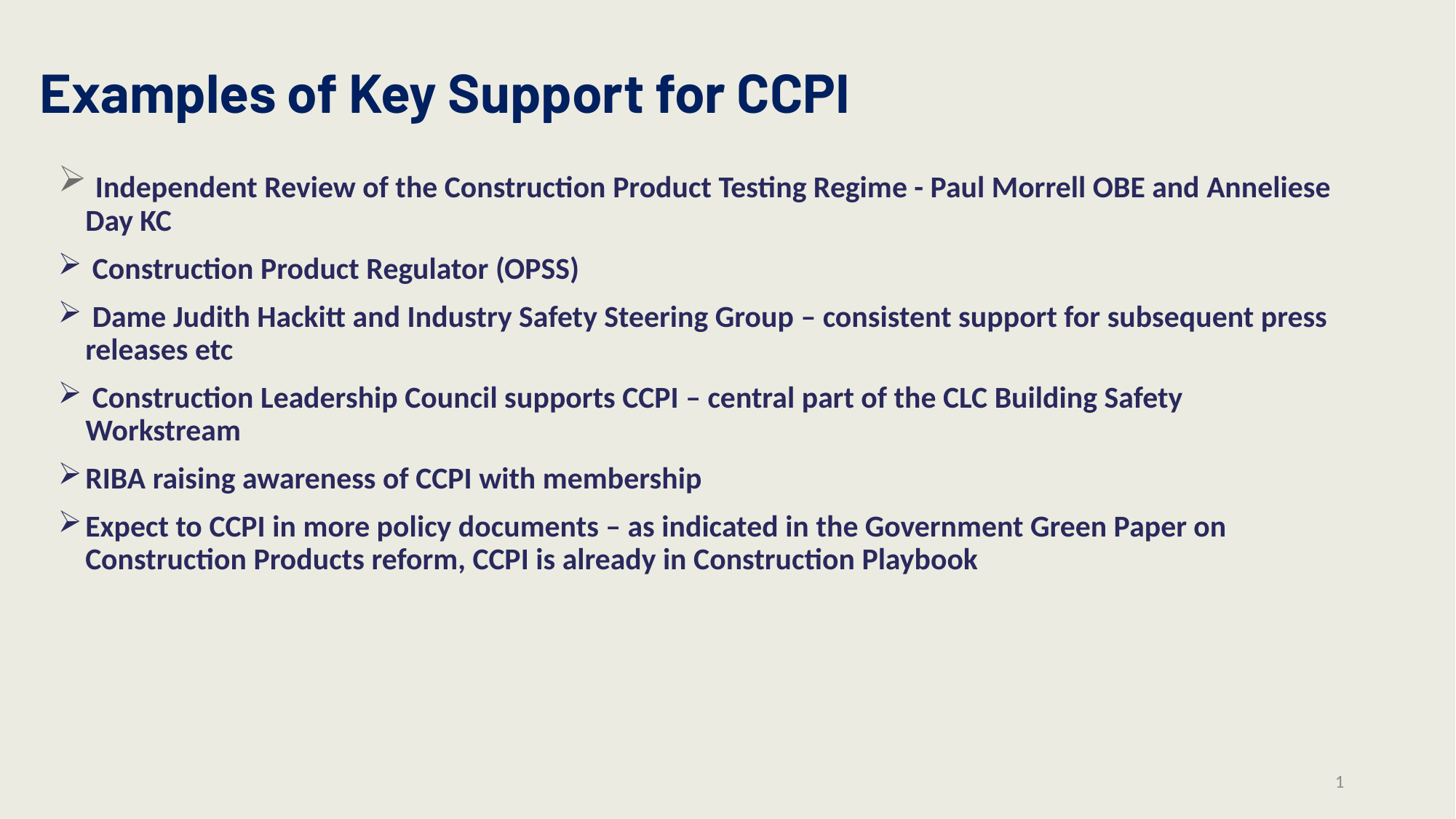

# Examples of Key Support for CCPI
 Independent Review of the Construction Product Testing Regime - Paul Morrell OBE and Anneliese Day KC
 Construction Product Regulator (OPSS)
 Dame Judith Hackitt and Industry Safety Steering Group – consistent support for subsequent press releases etc
 Construction Leadership Council supports CCPI – central part of the CLC Building Safety Workstream
RIBA raising awareness of CCPI with membership
Expect to CCPI in more policy documents – as indicated in the Government Green Paper on Construction Products reform, CCPI is already in Construction Playbook

1